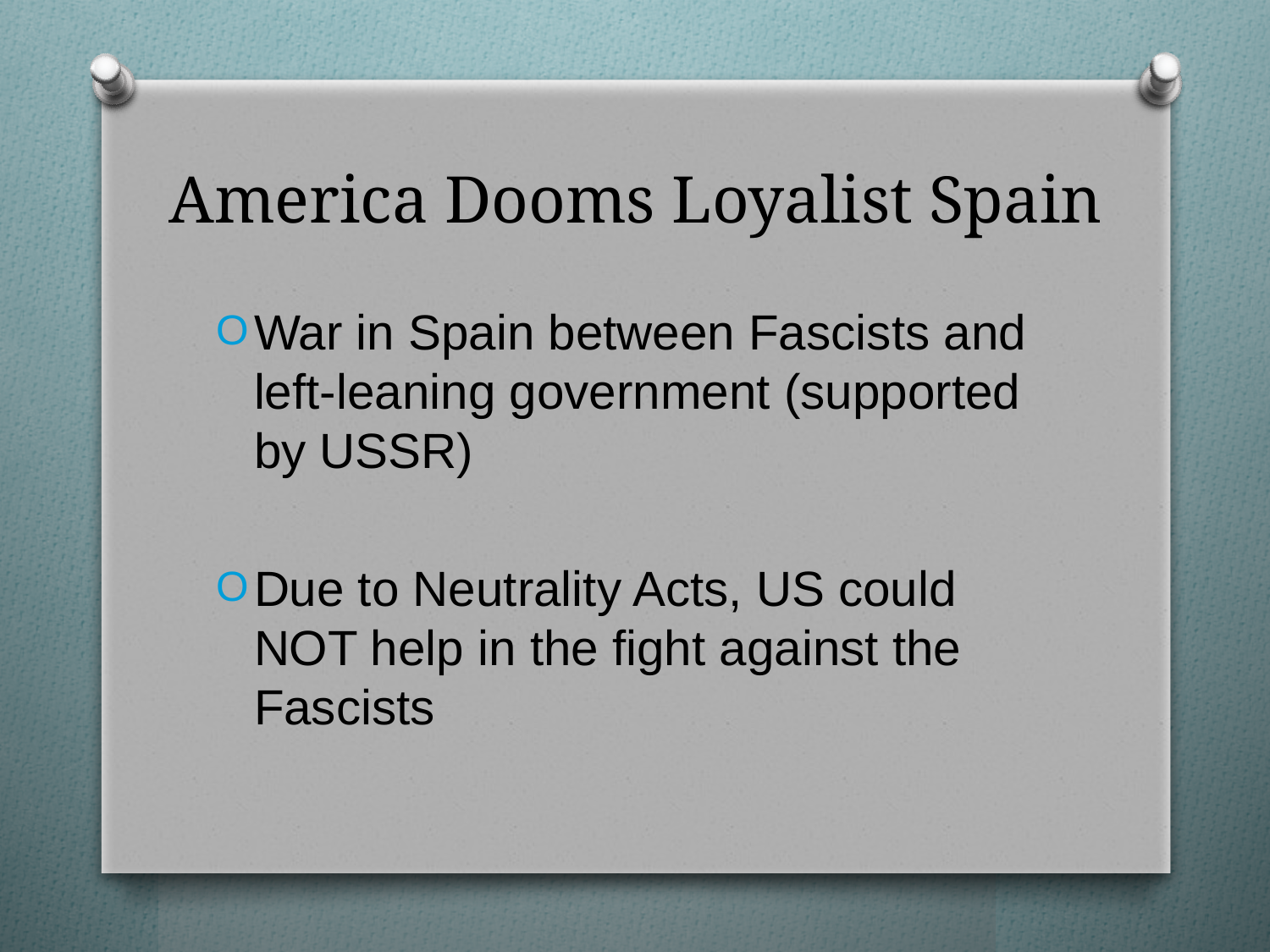

# America Dooms Loyalist Spain
War in Spain between Fascists and left-leaning government (supported by USSR)

Due to Neutrality Acts, US could NOT help in the fight against the Fascists